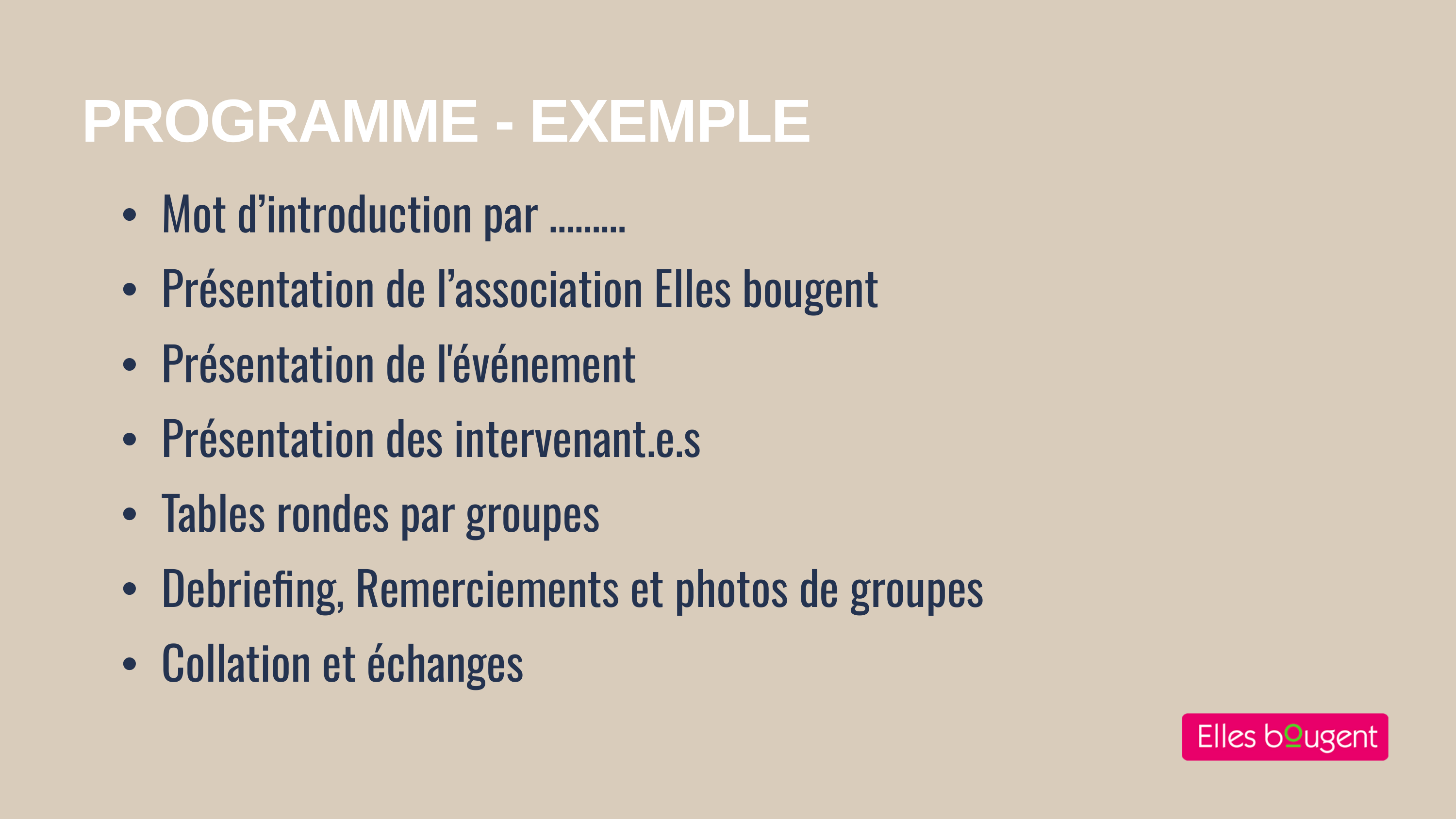

PROGRAMME - EXEMPLE
Mot d’introduction par ………
Présentation de l’association Elles bougent
Présentation de l'événement
Présentation des intervenant.e.s
Tables rondes par groupes
Debriefing, Remerciements et photos de groupes
Collation et échanges